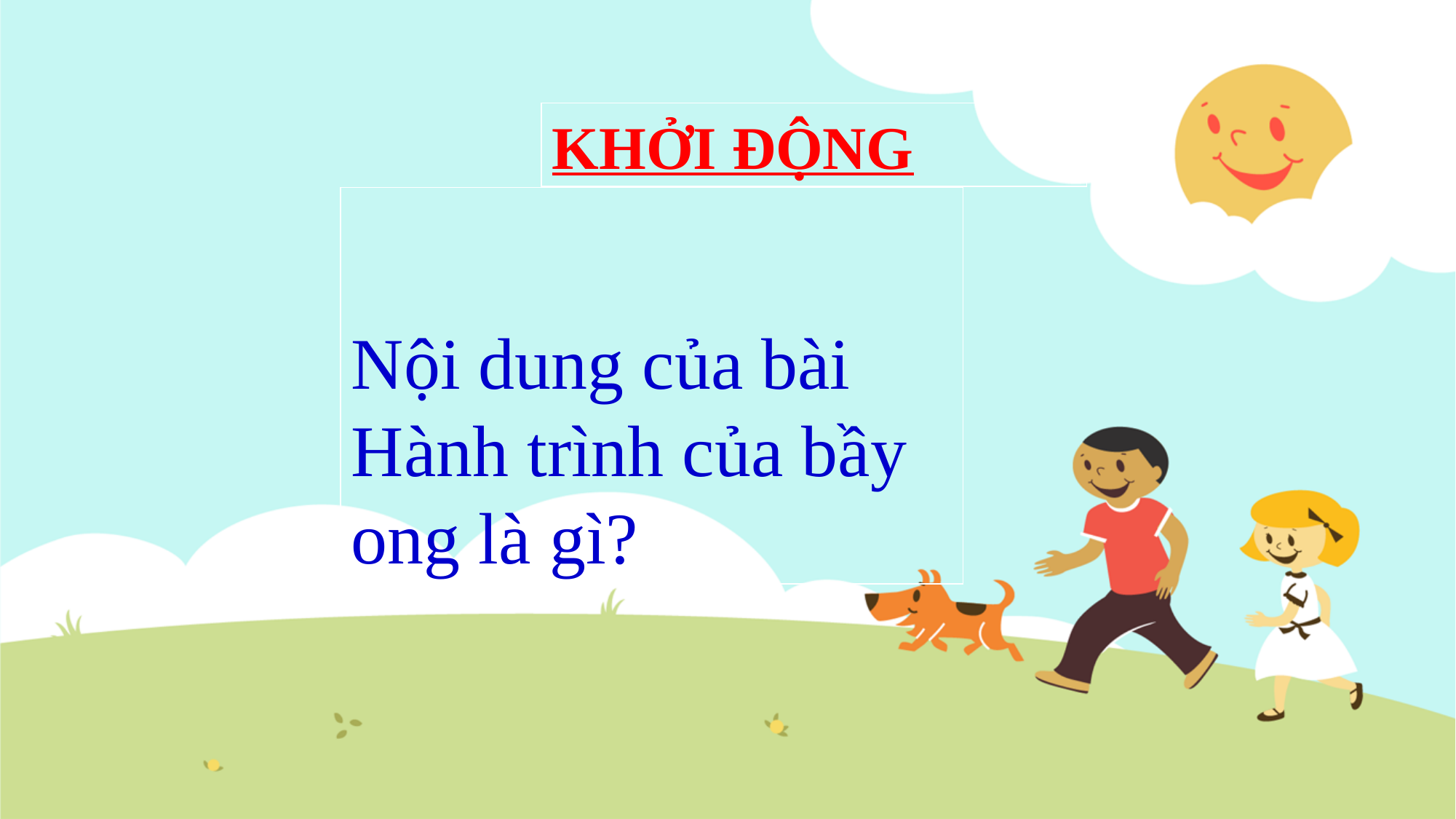

KHỞI ĐỘNG

Nội dung của bài Hành trình của bầy ong là gì?